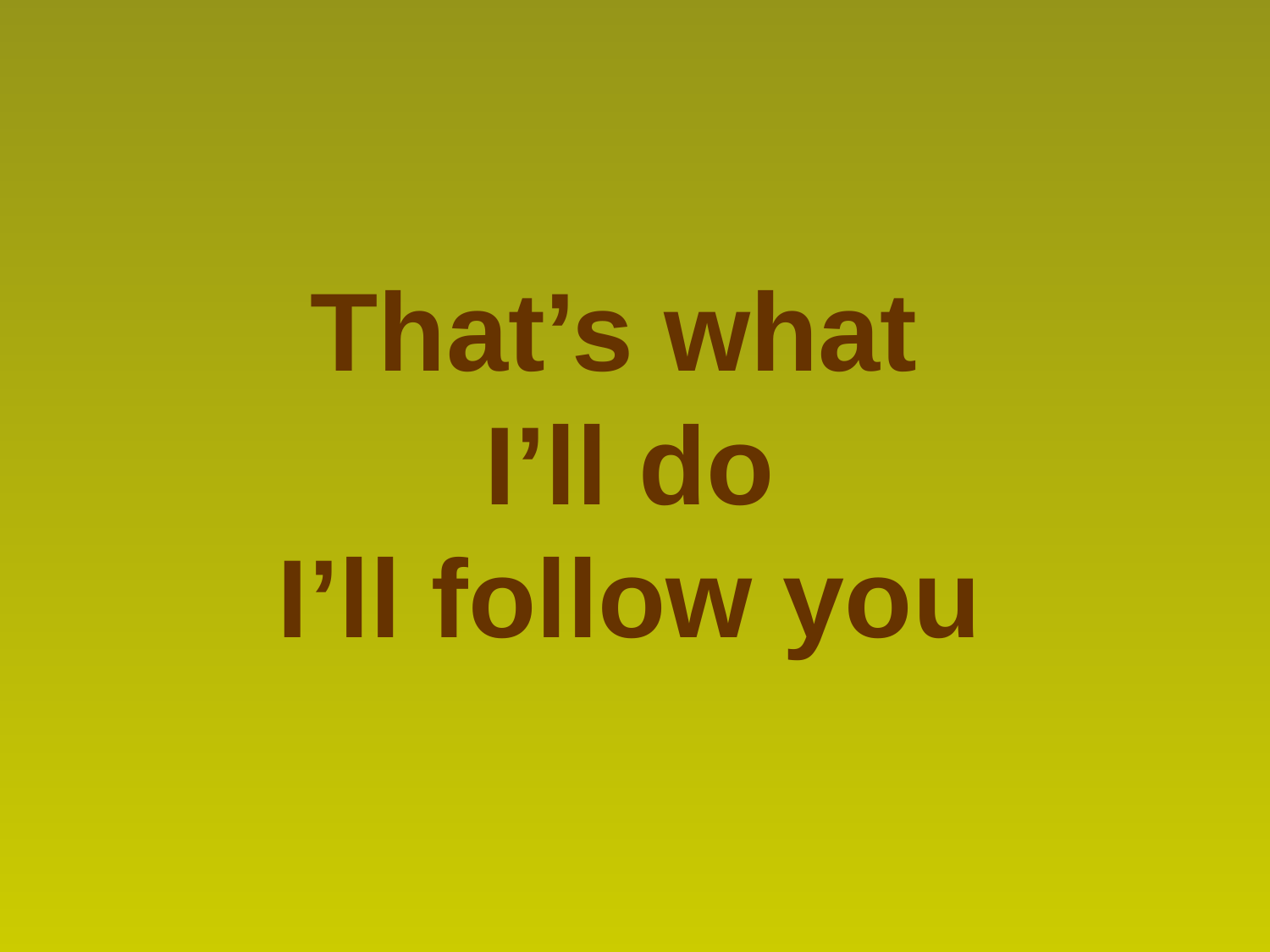

That’s what
I’ll do
I’ll follow you